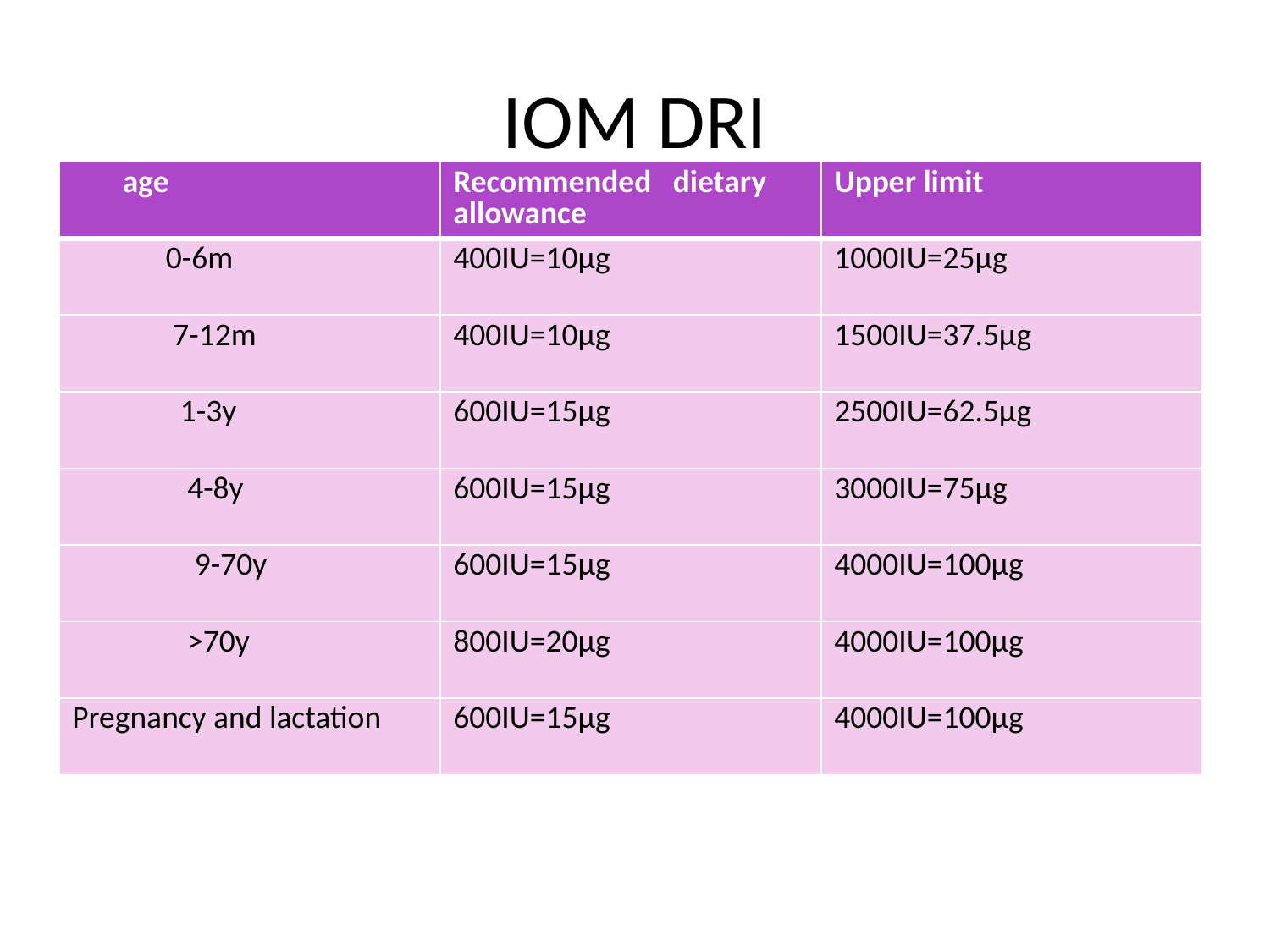

# IOM DRI
| age | Recommended dietary allowance | Upper limit |
| --- | --- | --- |
| 0-6m | 400IU=10μg | 1000IU=25μg |
| 7-12m | 400IU=10μg | 1500IU=37.5μg |
| 1-3y | 600IU=15μg | 2500IU=62.5μg |
| 4-8y | 600IU=15μg | 3000IU=75μg |
| 9-70y | 600IU=15μg | 4000IU=100μg |
| >70y | 800IU=20μg | 4000IU=100μg |
| Pregnancy and lactation | 600IU=15μg | 4000IU=100μg |